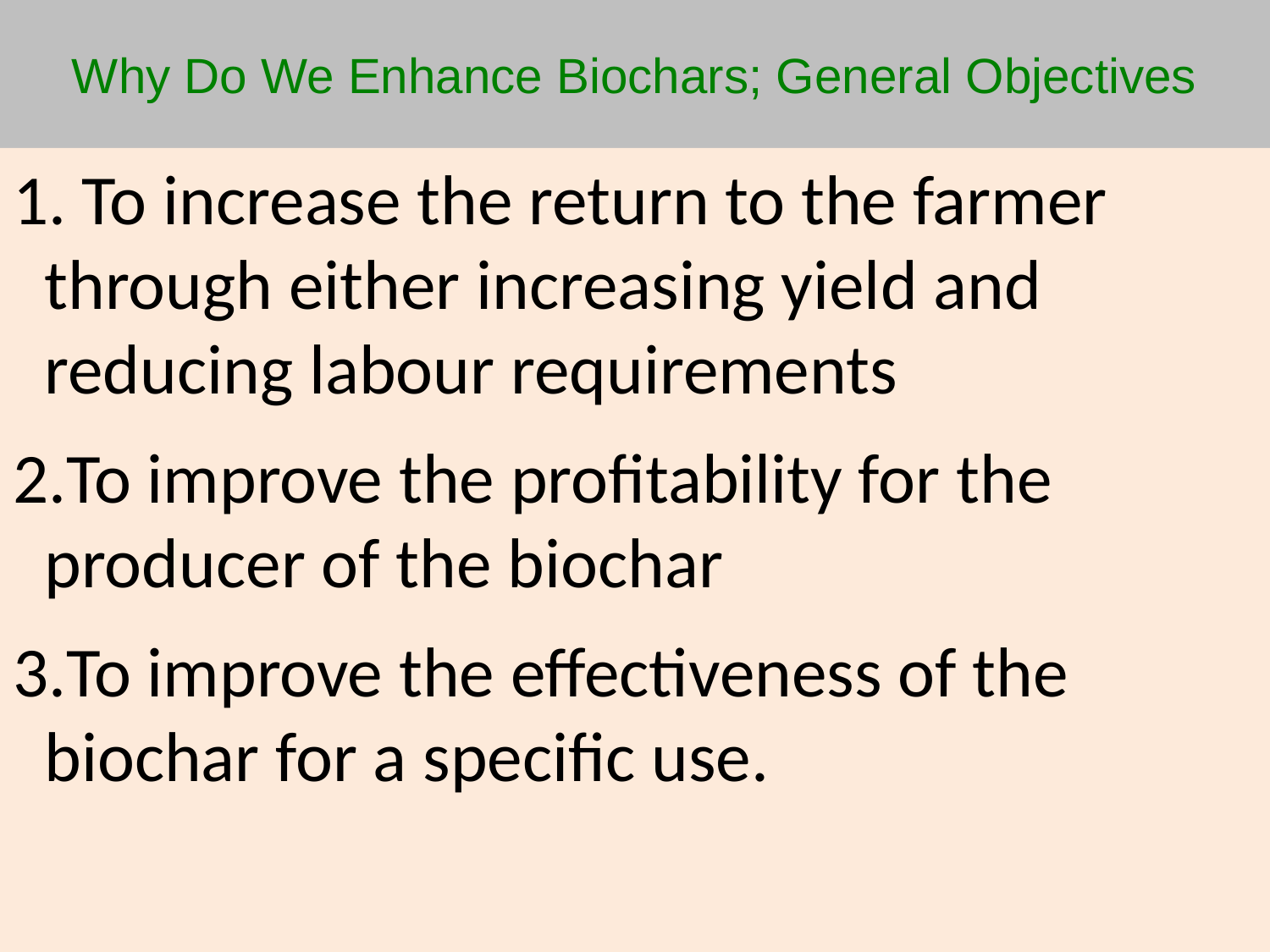

# Why Do We Enhance Biochars; General Objectives

 To increase the return to the farmer through either increasing yield and reducing labour requirements
To improve the profitability for the producer of the biochar
To improve the effectiveness of the biochar for a specific use.